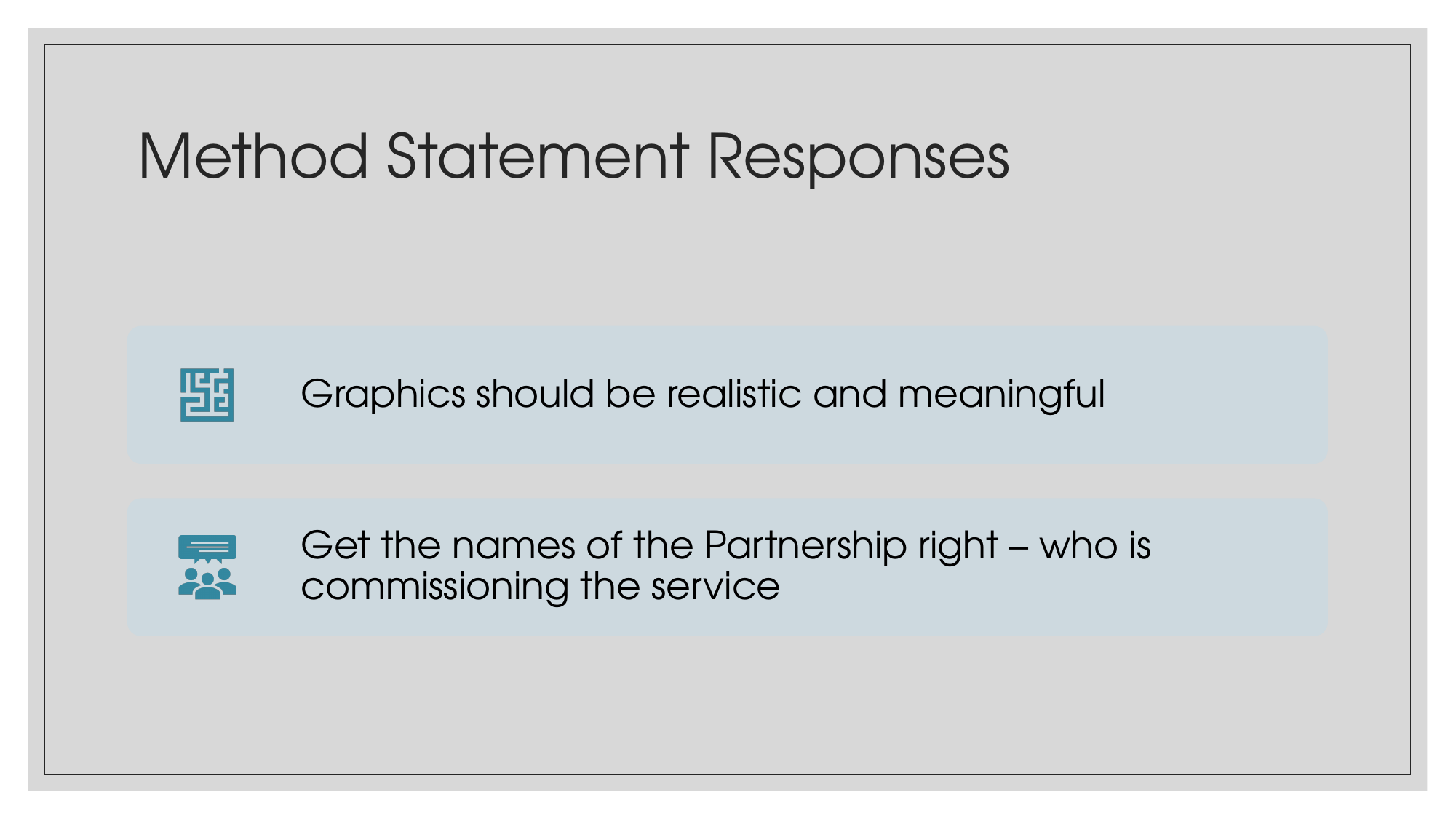

# Method Statement Responses
Graphics should be realistic and meaningful
Get the names of the Partnership right – who is commissioning the service